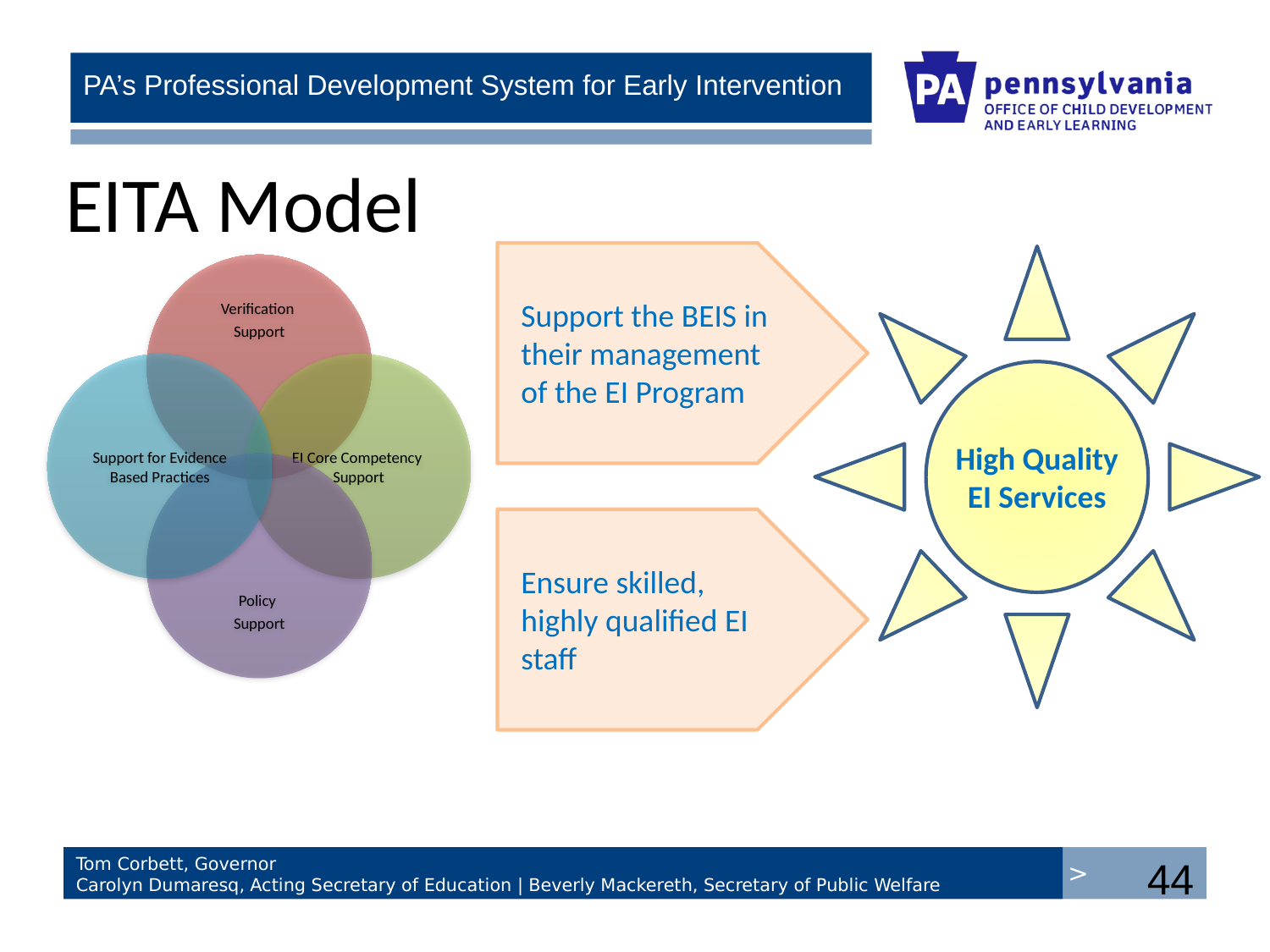

EITA Model

High Quality EI Services
Verification
Support
EI Core Competency
Support
Policy
Support
Support for Evidence Based Practices
Support the BEIS in their management of the EI Program

Ensure skilled, highly qualified EI staff
44